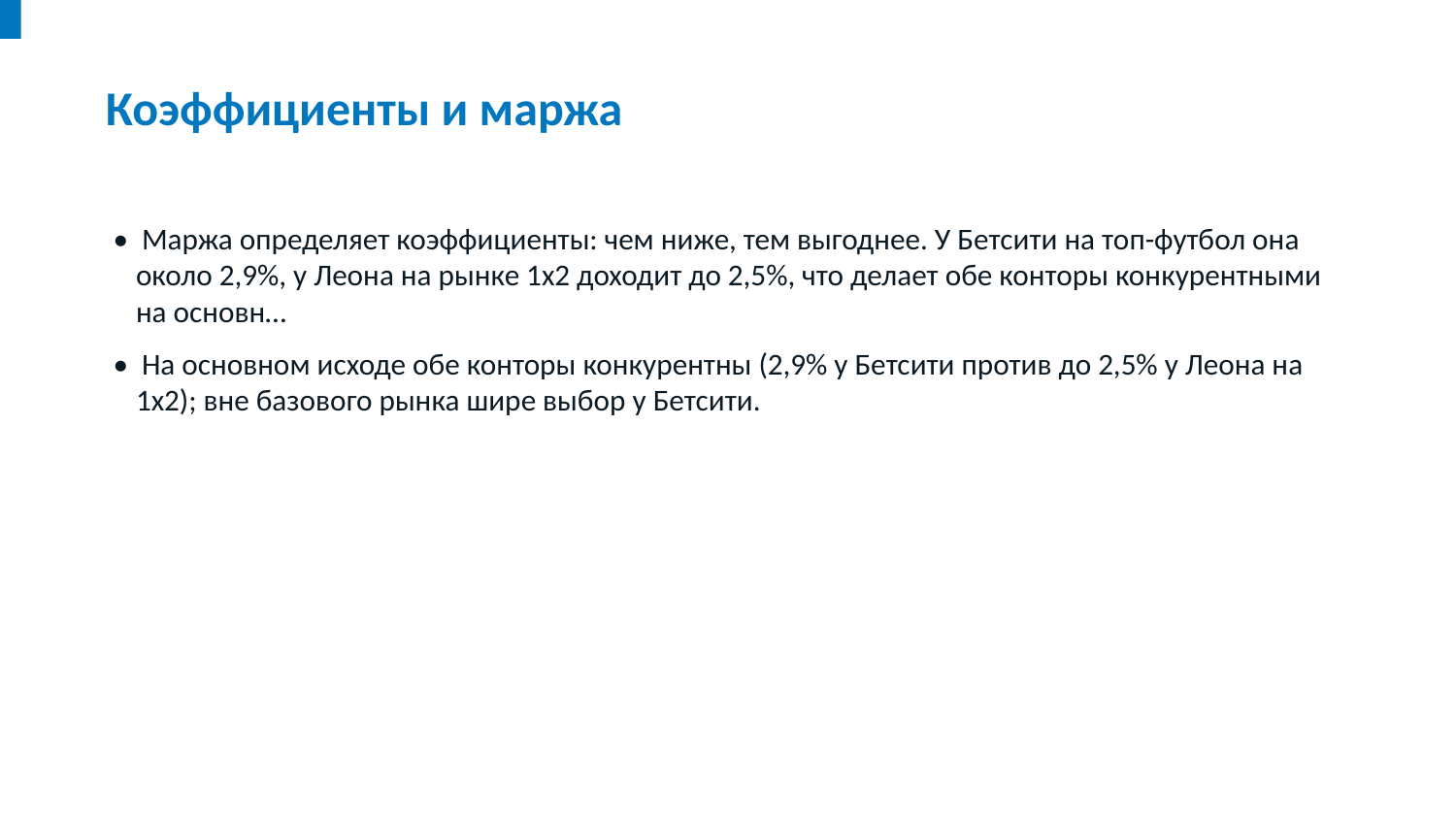

Коэффициенты и маржа
•  Маржа определяет коэффициенты: чем ниже, тем выгоднее. У Бетсити на топ-футбол она около 2,9%, у Леона на рынке 1х2 доходит до 2,5%, что делает обе конторы конкурентными на основн…
•  На основном исходе обе конторы конкурентны (2,9% у Бетсити против до 2,5% у Леона на 1х2); вне базового рынка шире выбор у Бетсити.